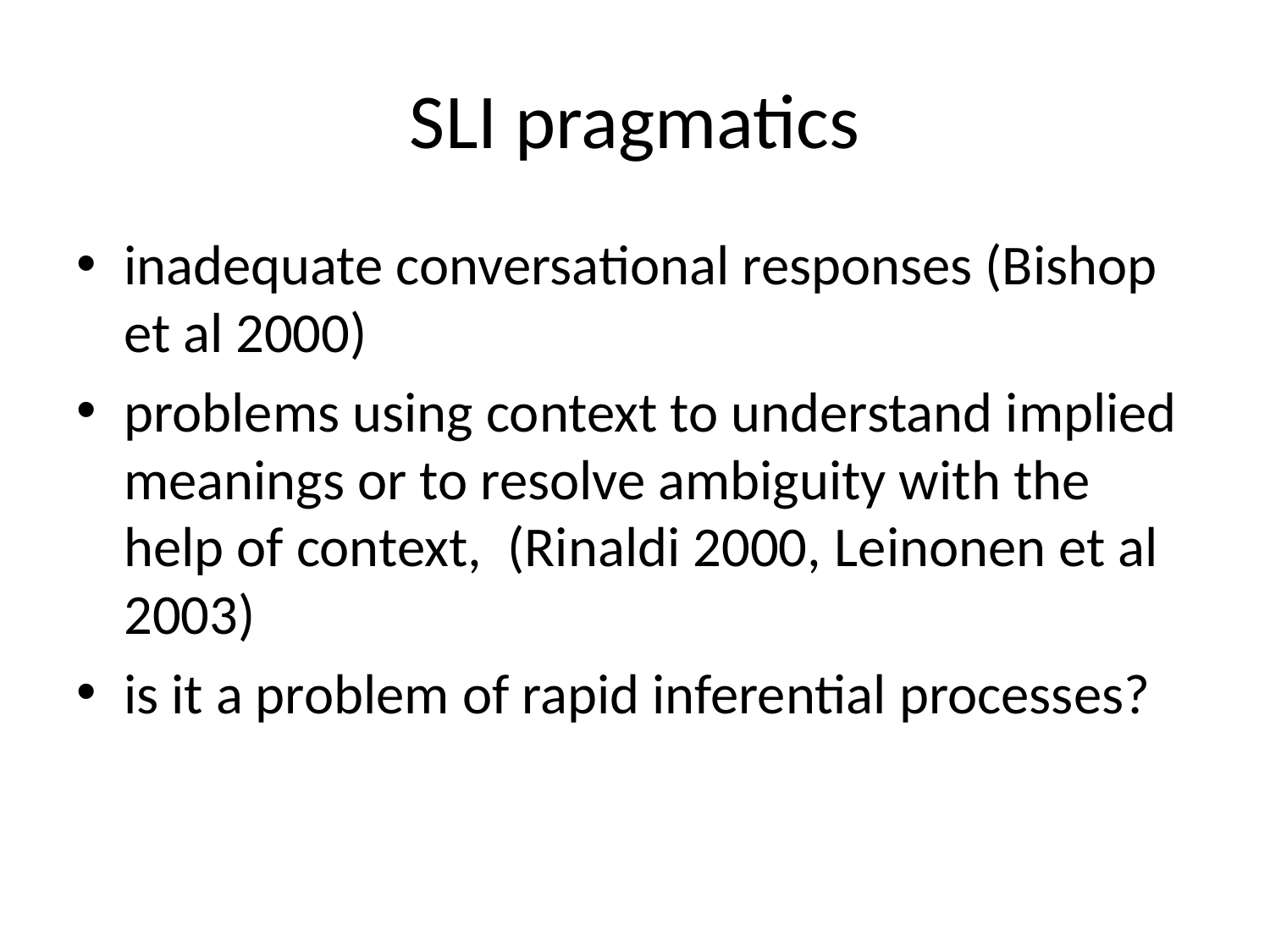

# SLI pragmatics
inadequate conversational responses (Bishop et al 2000)
problems using context to understand implied meanings or to resolve ambiguity with the help of context,  (Rinaldi 2000, Leinonen et al 2003)
is it a problem of rapid inferential processes?